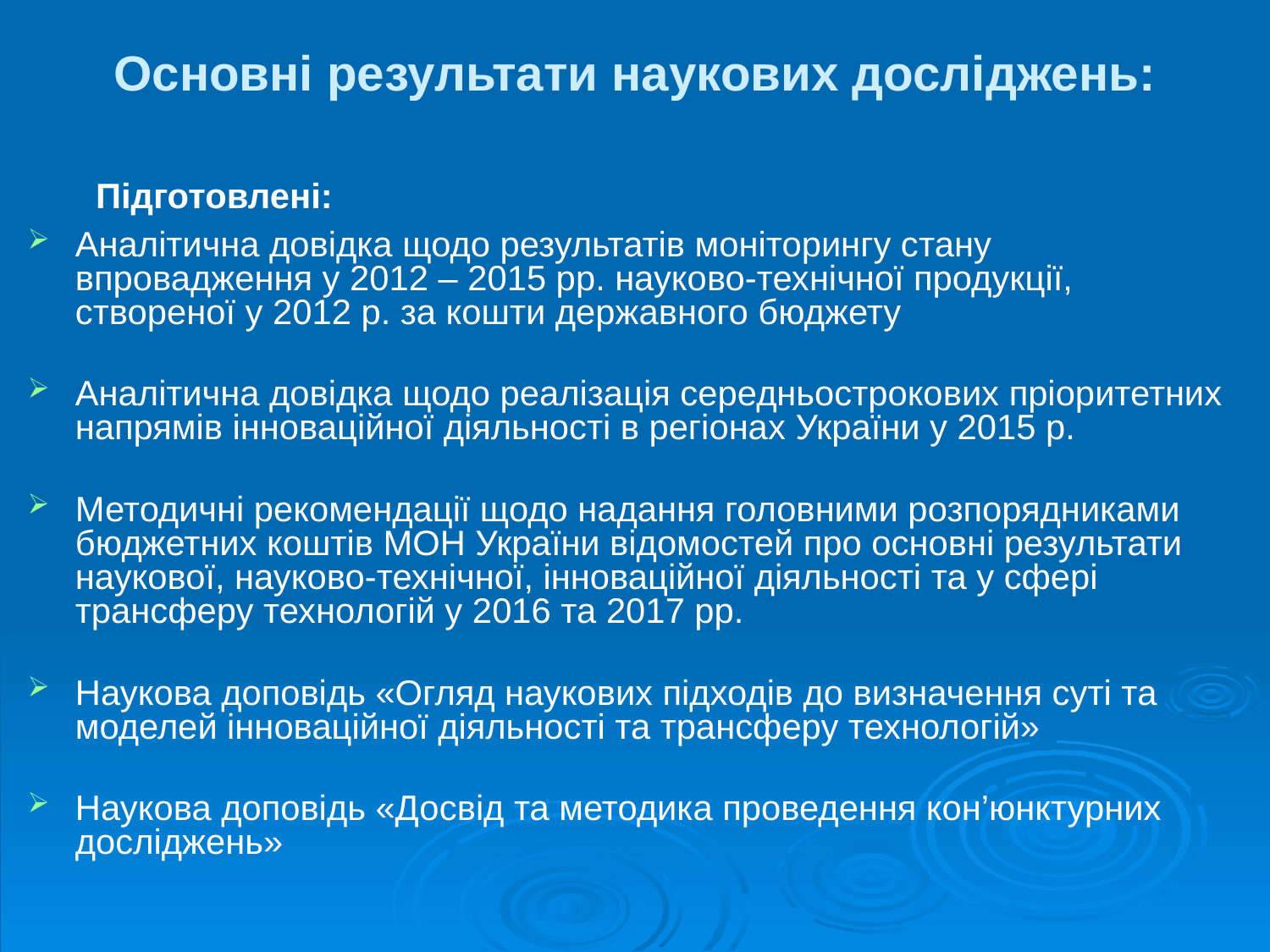

# Основні результати наукових досліджень:

       Підготовлені:
Аналітична довідка щодо результатів моніторингу стану впровадження у 2012 – 2015 рр. науково-технічної продукції, створеної у 2012 р. за кошти державного бюджету

Аналітична довідка щодо реалізація середньострокових пріоритетних напрямів інноваційної діяльності в регіонах України у 2015 р.

Методичні рекомендації щодо надання головними розпорядниками бюджетних коштів МОН України відомостей про основні результати наукової, науково-технічної, інноваційної діяльності та у сфері трансферу технологій у 2016 та 2017 рр.

Наукова доповідь «Огляд наукових підходів до визначення суті та моделей інноваційної діяльності та трансферу технологій»

Наукова доповідь «Досвід та методика проведення кон’юнктурних досліджень»